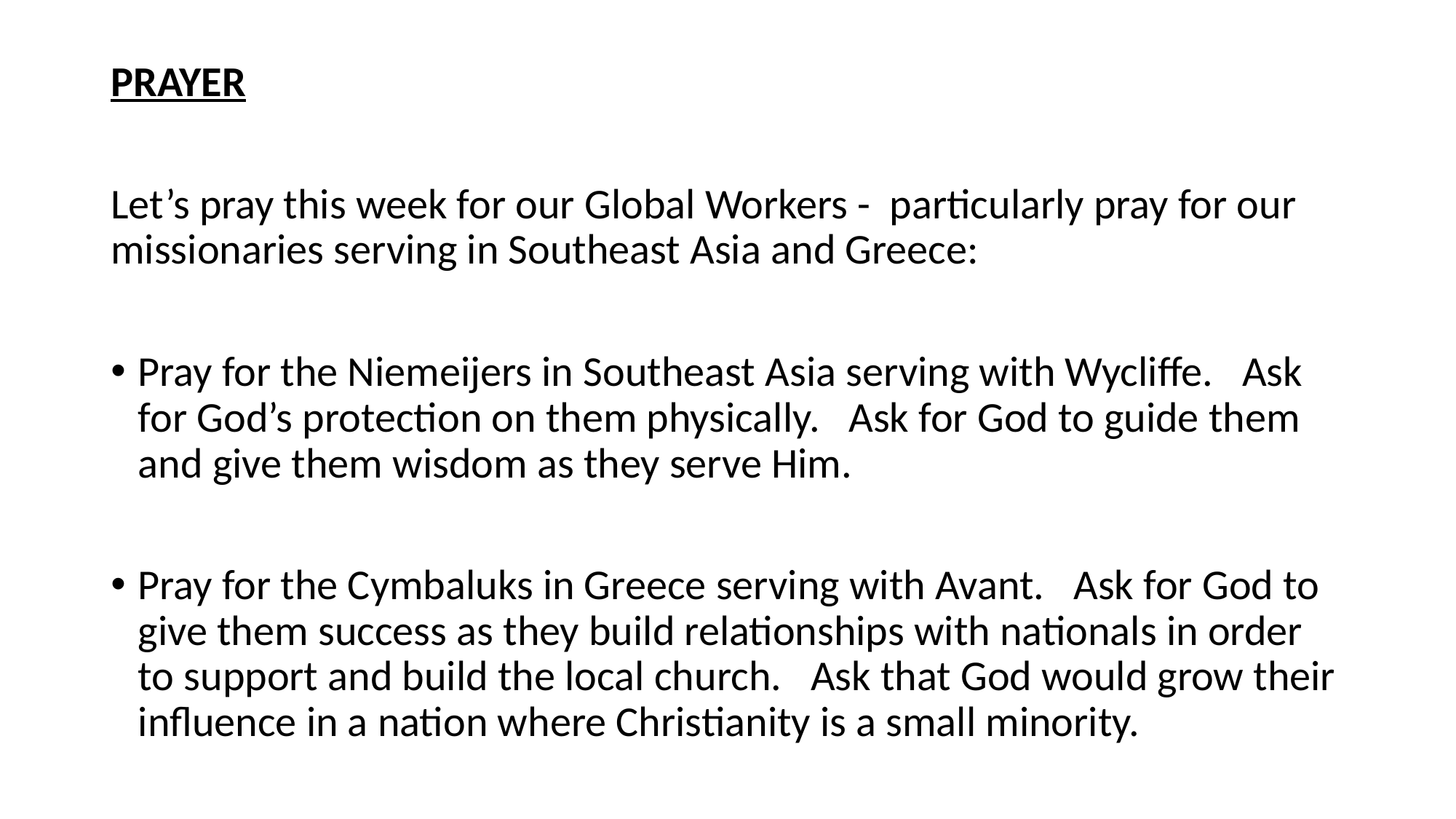

PRAYER

Let’s pray this week for our Global Workers -  particularly pray for our missionaries serving in Southeast Asia and Greece:

Pray for the Niemeijers in Southeast Asia serving with Wycliffe.   Ask for God’s protection on them physically.   Ask for God to guide them and give them wisdom as they serve Him.

Pray for the Cymbaluks in Greece serving with Avant.   Ask for God to give them success as they build relationships with nationals in order to support and build the local church.   Ask that God would grow their influence in a nation where Christianity is a small minority.